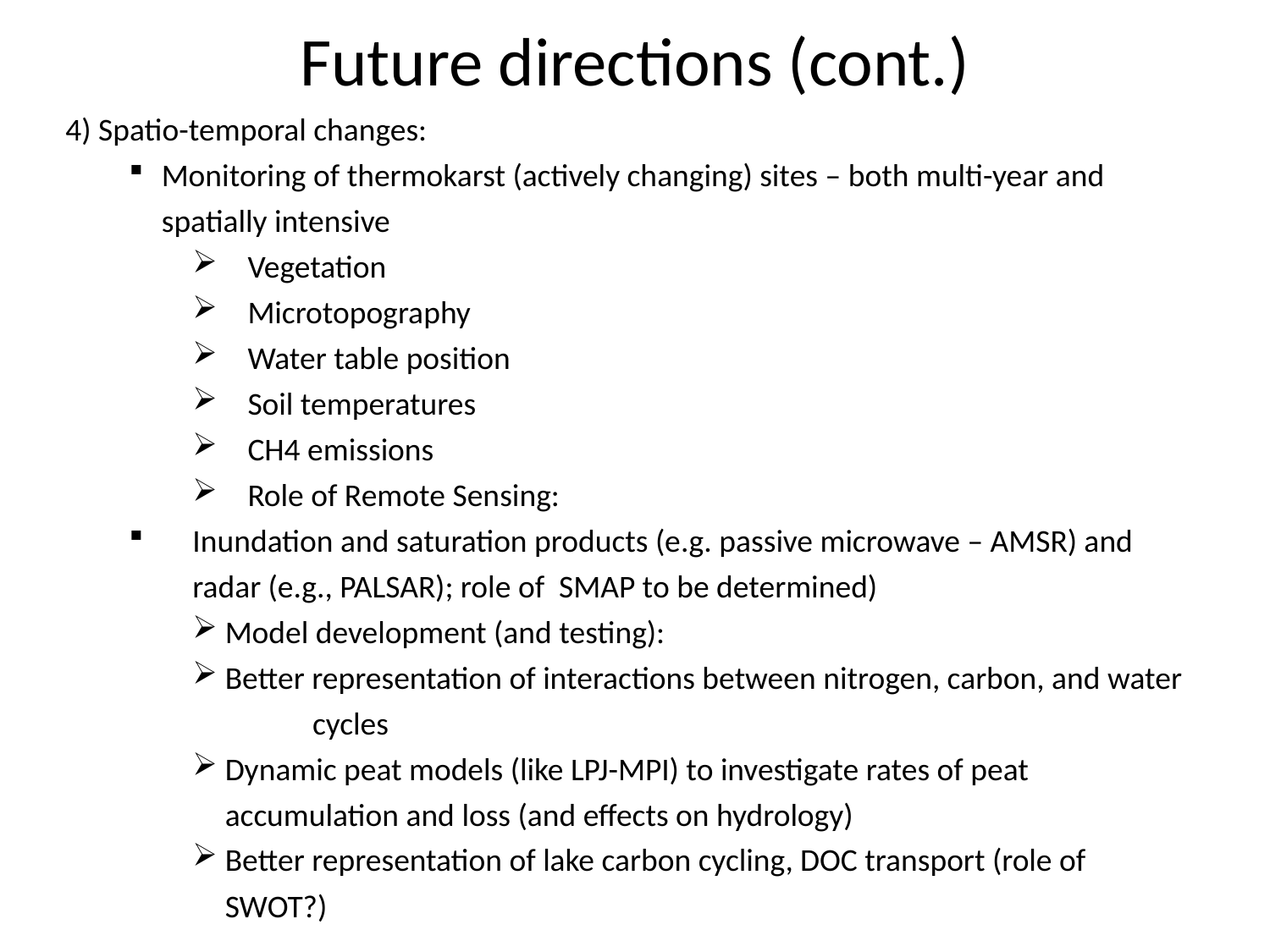

# Future directions (cont.)
4) Spatio-temporal changes:
Monitoring of thermokarst (actively changing) sites – both multi-year and spatially intensive
Vegetation
Microtopography
Water table position
Soil temperatures
CH4 emissions
Role of Remote Sensing:
Inundation and saturation products (e.g. passive microwave – AMSR) and radar (e.g., PALSAR); role of  SMAP to be determined)
Model development (and testing):
Better representation of interactions between nitrogen, carbon, and water 	cycles
Dynamic peat models (like LPJ-MPI) to investigate rates of peat accumulation and loss (and effects on hydrology)
Better representation of lake carbon cycling, DOC transport (role of SWOT?)